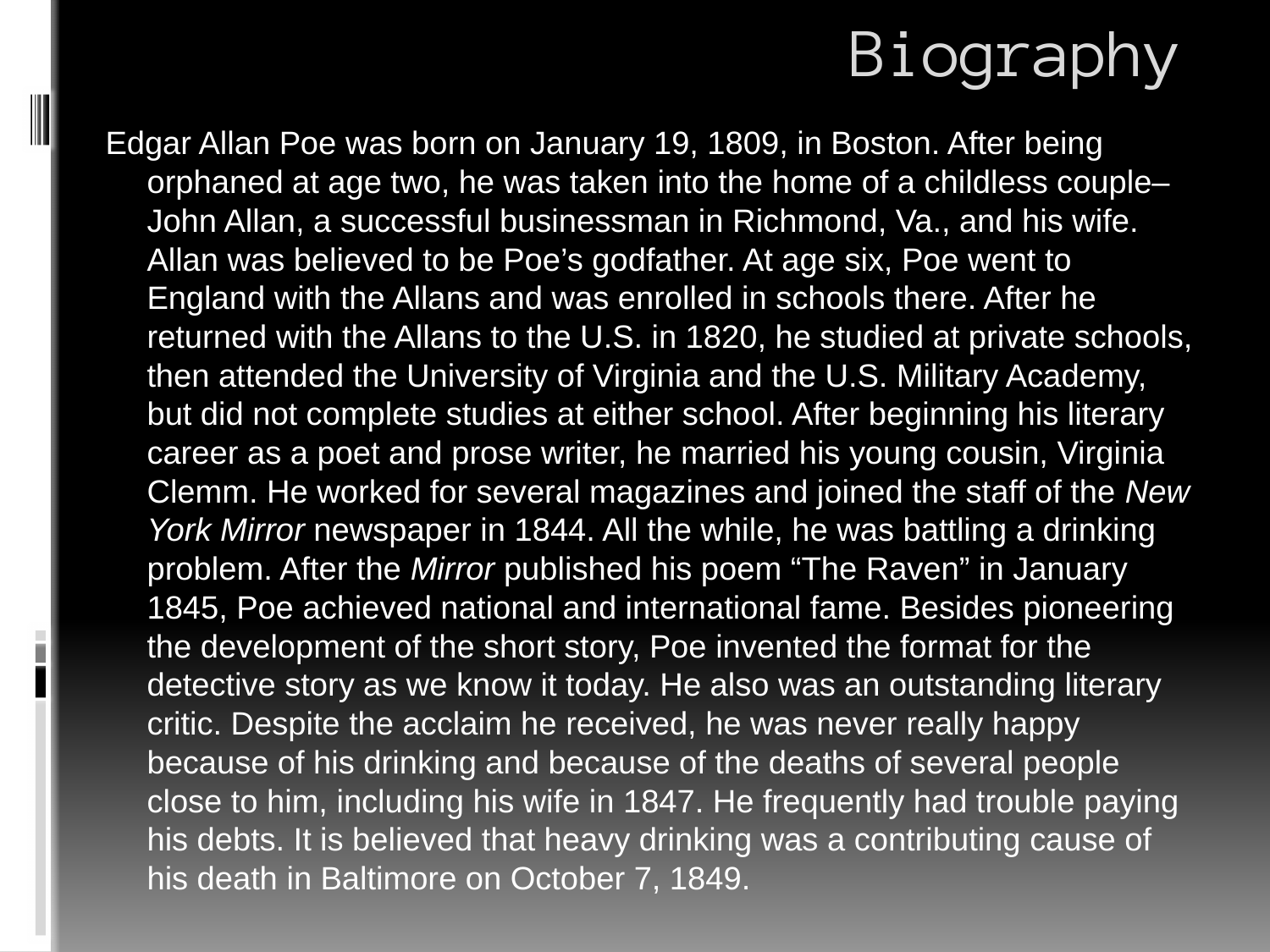

# Biography
Edgar Allan Poe was born on January 19, 1809, in Boston. After being orphaned at age two, he was taken into the home of a childless couple–John Allan, a successful businessman in Richmond, Va., and his wife. Allan was believed to be Poe’s godfather. At age six, Poe went to England with the Allans and was enrolled in schools there. After he returned with the Allans to the U.S. in 1820, he studied at private schools, then attended the University of Virginia and the U.S. Military Academy, but did not complete studies at either school. After beginning his literary career as a poet and prose writer, he married his young cousin, Virginia Clemm. He worked for several magazines and joined the staff of the New York Mirror newspaper in 1844. All the while, he was battling a drinking problem. After the Mirror published his poem “The Raven” in January 1845, Poe achieved national and international fame. Besides pioneering the development of the short story, Poe invented the format for the detective story as we know it today. He also was an outstanding literary critic. Despite the acclaim he received, he was never really happy because of his drinking and because of the deaths of several people close to him, including his wife in 1847. He frequently had trouble paying his debts. It is believed that heavy drinking was a contributing cause of his death in Baltimore on October 7, 1849.